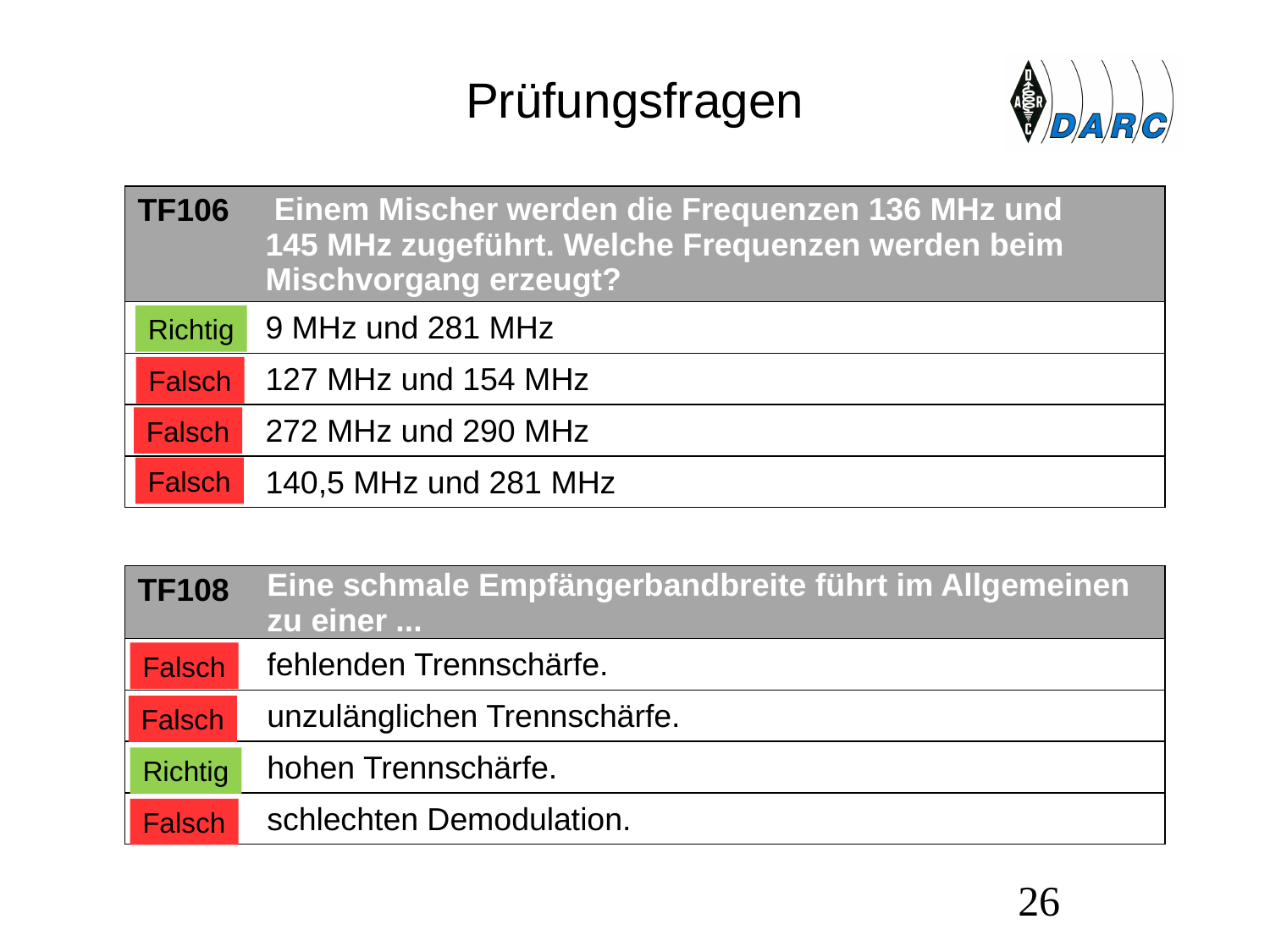

# Prüfungsfragen
| TF106 | Einem Mischer werden die Frequenzen 136 MHz und 145 MHz zugeführt. Welche Frequenzen werden beim Mischvorgang erzeugt? |
| --- | --- |
| A | 9 MHz und 281 MHz |
| B | 127 MHz und 154 MHz |
| C | 272 MHz und 290 MHz |
| D | 140,5 MHz und 281 MHz |
Richtig

Falsch

Falsch

Falsch

| TF108 | Eine schmale Empfängerbandbreite führt im Allgemeinen zu einer ... |
| --- | --- |
| A | fehlenden Trennschärfe. |
| B | unzulänglichen Trennschärfe. |
| C | hohen Trennschärfe. |
| D | schlechten Demodulation. |
Falsch

Falsch

Richtig

Falsch

26